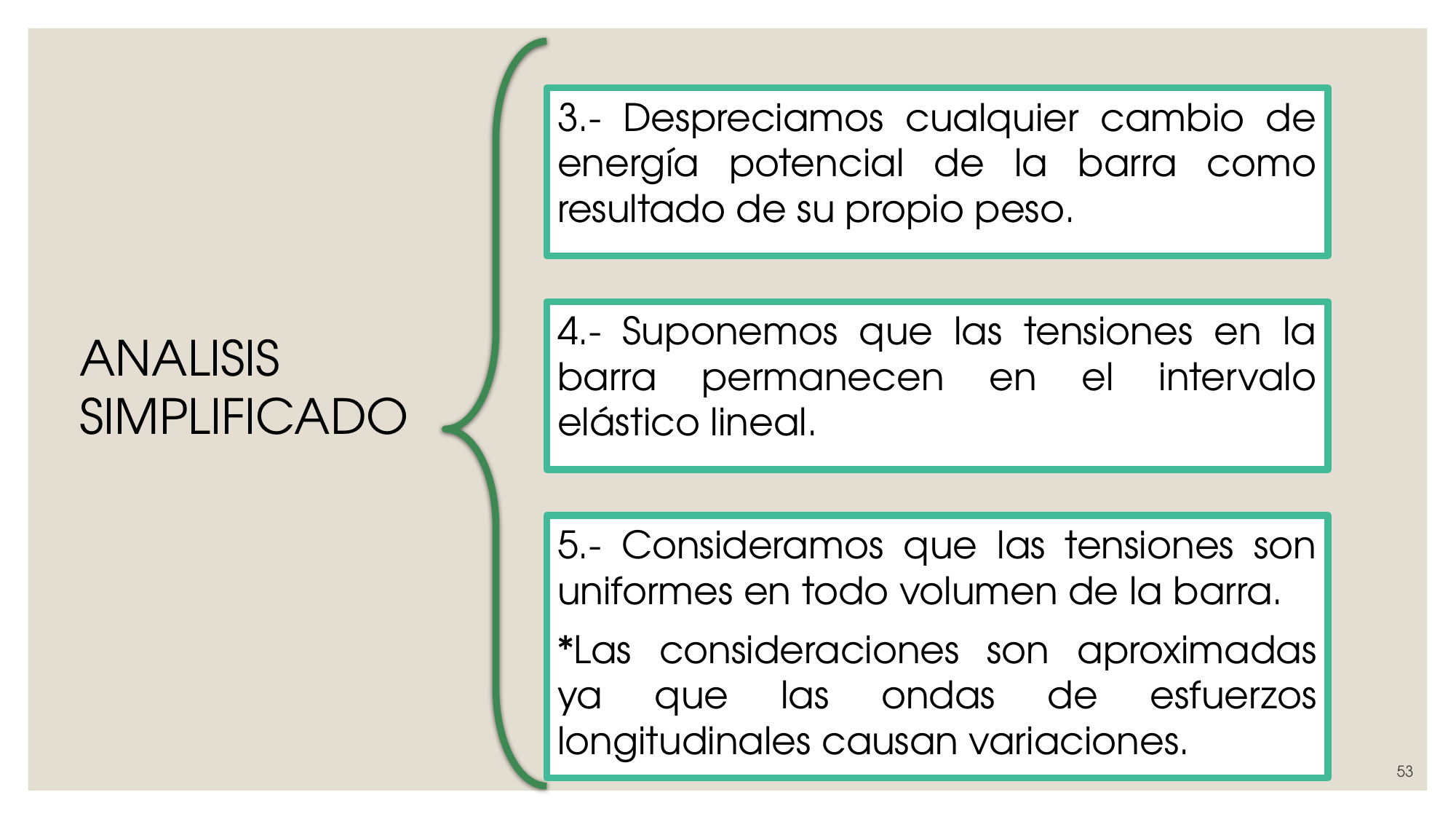

3.- Despreciamos cualquier cambio de energía potencial de la barra como resultado de su propio peso.
4.- Suponemos que las tensiones en la barra permanecen en el intervalo elástico lineal.
ANALISIS SIMPLIFICADO
5.- Consideramos que las tensiones son uniformes en todo volumen de la barra.
*Las consideraciones son aproximadas ya que las ondas de esfuerzos longitudinales causan variaciones.
53